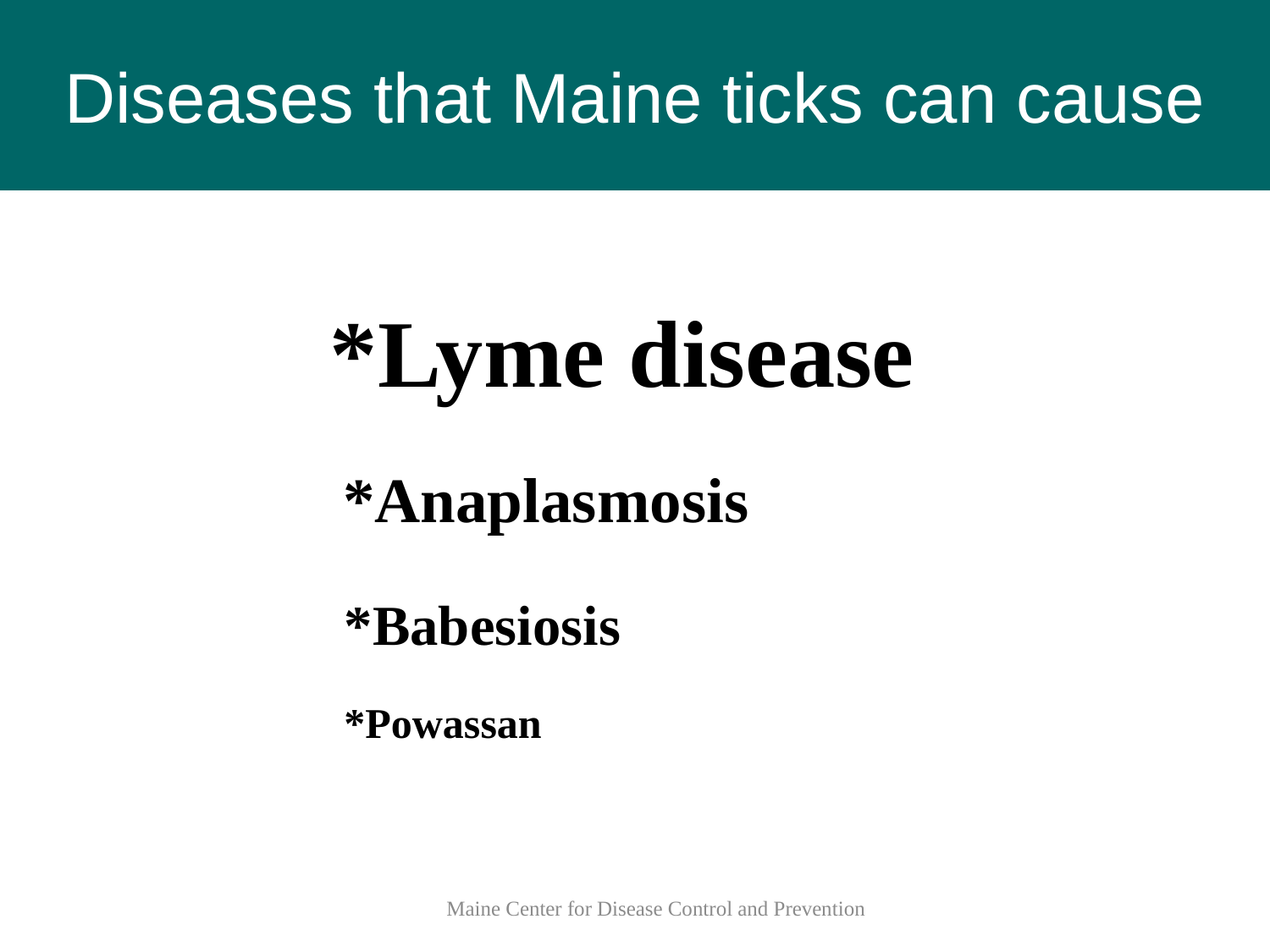

# Diseases that Maine ticks can cause
*Lyme disease

*Anaplasmosis

*Babesiosis

*Powassan
Maine Center for Disease Control and Prevention